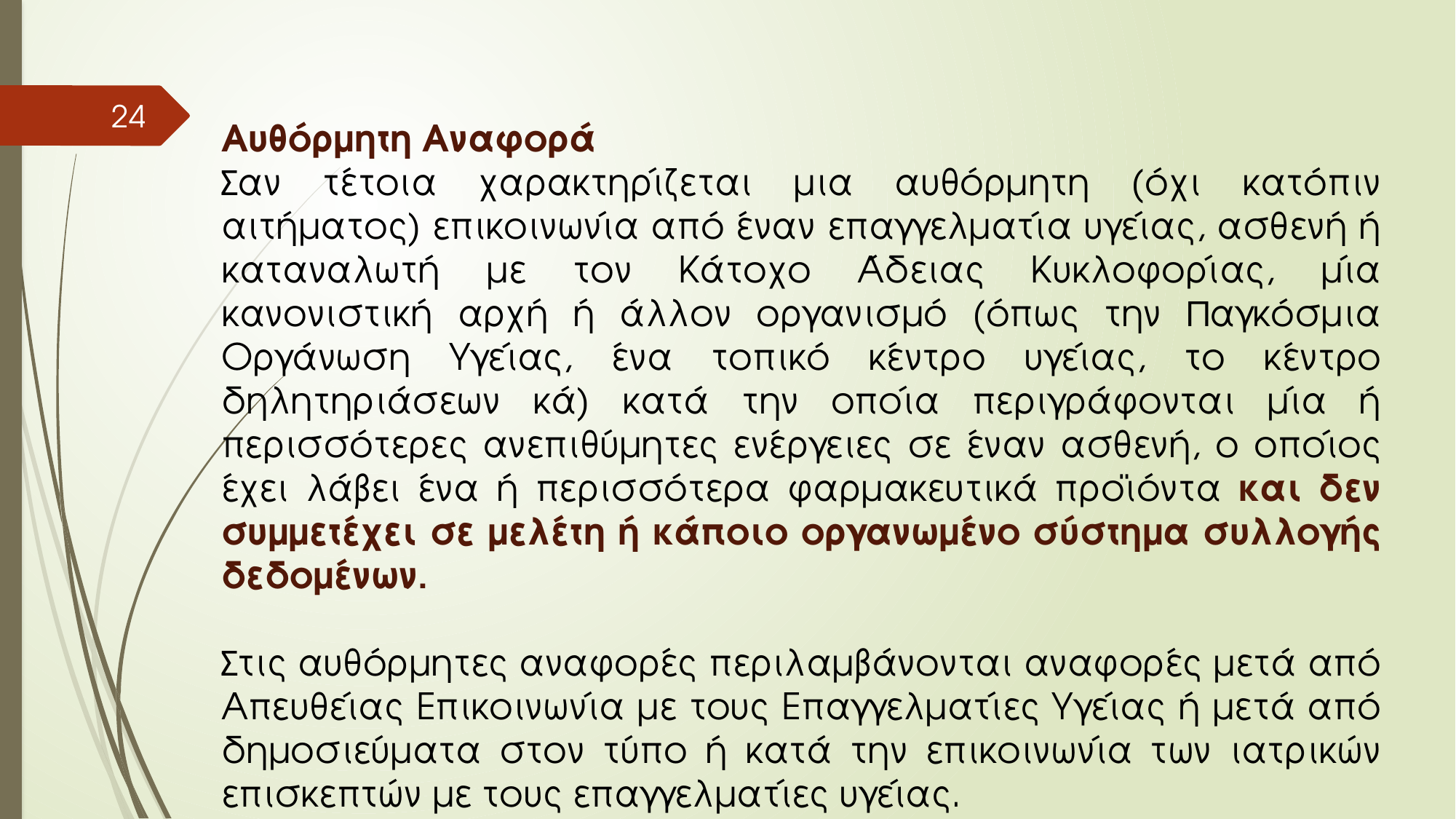

24
Αυθόρμητη Αναφορά
Σαν τέτοια χαρακτηρίζεται μια αυθόρμητη (όχι κατόπιν αιτήματος) επικοινωνία από έναν επαγγελματία υγείας, ασθενή ή καταναλωτή με τον Κάτοχο Άδειας Κυκλοφορίας, μία κανονιστική αρχή ή άλλον οργανισμό (όπως την Παγκόσμια Οργάνωση Υγείας, ένα τοπικό κέντρο υγείας, το κέντρο δηλητηριάσεων κά) κατά την οποία περιγράφονται μία ή περισσότερες ανεπιθύμητες ενέργειες σε έναν ασθενή, ο οποίος έχει λάβει ένα ή περισσότερα φαρμακευτικά προϊόντα και δεν συμμετέχει σε μελέτη ή κάποιο οργανωμένο σύστημα συλλογής δεδομένων.

Στις αυθόρμητες αναφορές περιλαμβάνονται αναφορές μετά από Απευθείας Επικοινωνία με τους Επαγγελματίες Υγείας ή μετά από δημοσιεύματα στον τύπο ή κατά την επικοινωνία των ιατρικών επισκεπτών με τους επαγγελματίες υγείας.